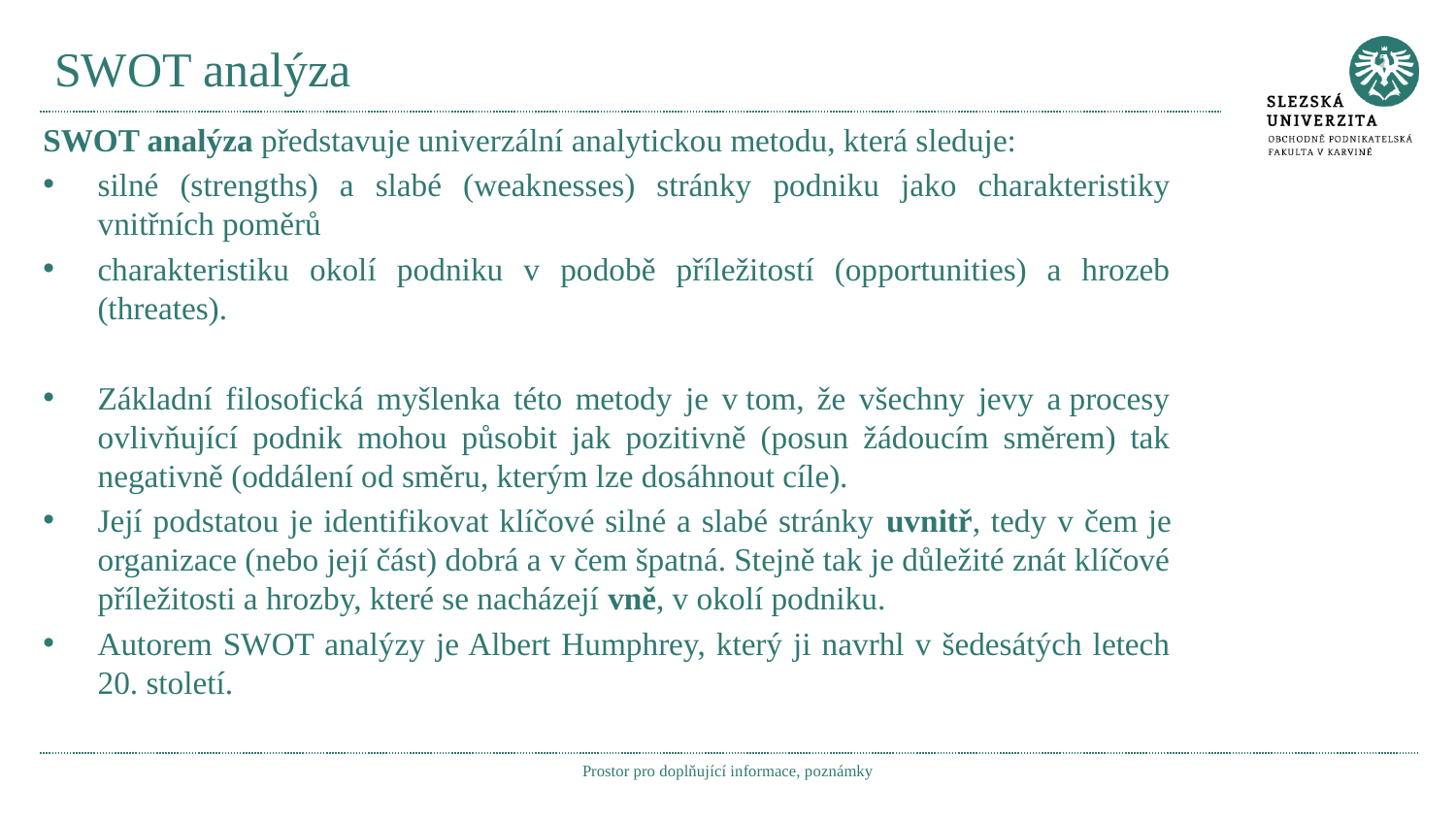

# SWOT analýza
SWOT analýza představuje univerzální analytickou metodu, která sleduje:
silné (strengths) a slabé (weaknesses) stránky podniku jako charakteristiky vnitřních poměrů
charakteristiku okolí podniku v podobě příležitostí (opportunities) a hrozeb (threates).

Základní filosofická myšlenka této metody je v tom, že všechny jevy a procesy ovlivňující podnik mohou působit jak pozitivně (posun žádoucím směrem) tak negativně (oddálení od směru, kterým lze dosáhnout cíle).
Její podstatou je identifikovat klíčové silné a slabé stránky uvnitř, tedy v čem je organizace (nebo její část) dobrá a v čem špatná. Stejně tak je důležité znát klíčové příležitosti a hrozby, které se nacházejí vně, v okolí podniku.
Autorem SWOT analýzy je Albert Humphrey, který ji navrhl v šedesátých letech 20. století.
Prostor pro doplňující informace, poznámky